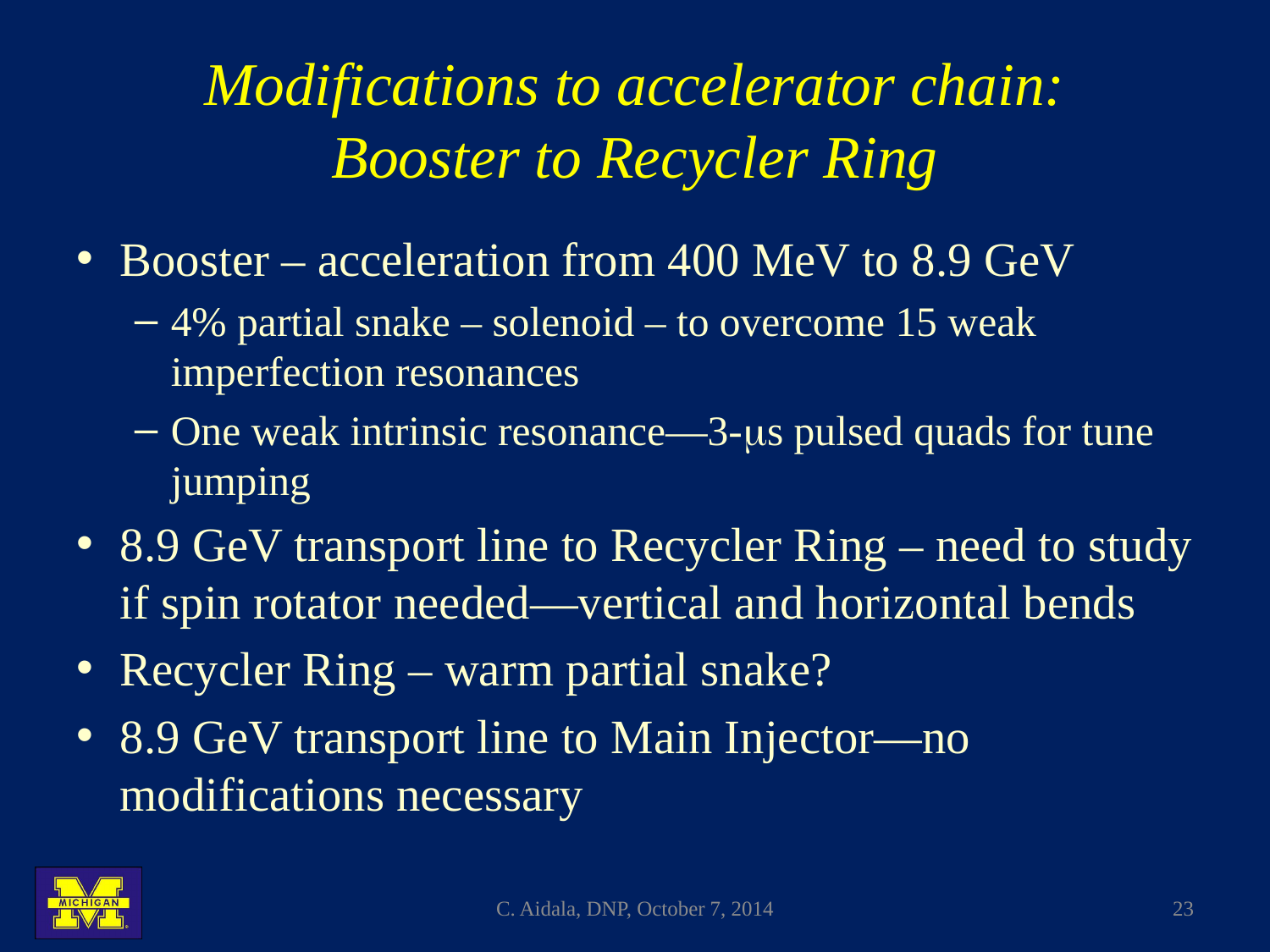

# Modifications to accelerator chain: Booster to Recycler Ring
Booster – acceleration from 400 MeV to 8.9 GeV
4% partial snake – solenoid – to overcome 15 weak imperfection resonances
One weak intrinsic resonance—3-μs pulsed quads for tune jumping
8.9 GeV transport line to Recycler Ring – need to study if spin rotator needed—vertical and horizontal bends
Recycler Ring – warm partial snake?
8.9 GeV transport line to Main Injector—no modifications necessary
C. Aidala, DNP, October 7, 2014
23